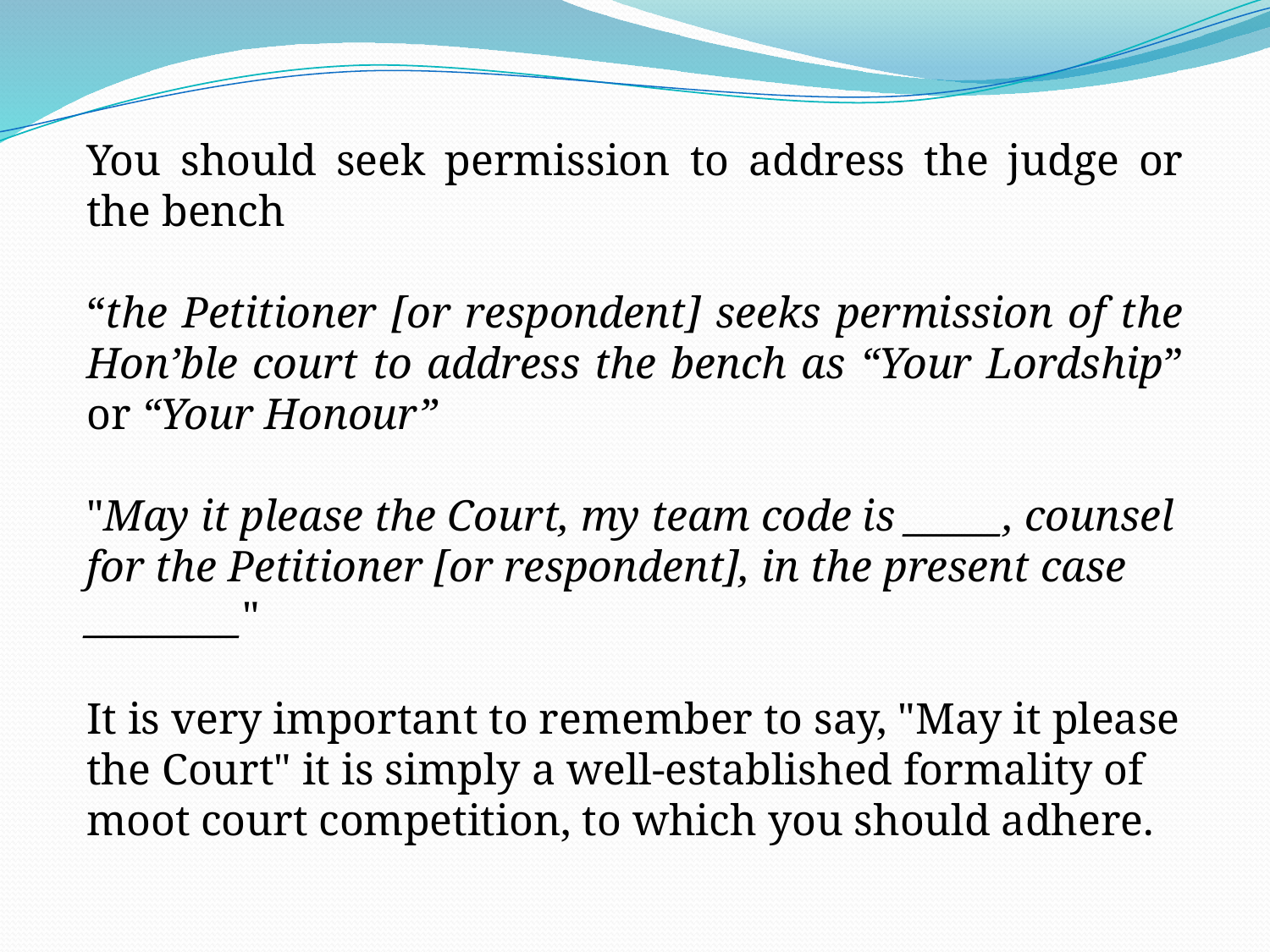

You should seek permission to address the judge or the bench

“the Petitioner [or respondent] seeks permission of the Hon’ble court to address the bench as “Your Lordship” or “Your Honour”

"May it please the Court, my team code is _____, counsel for the Petitioner [or respondent], in the present case ________"

It is very important to remember to say, "May it please the Court" it is simply a well-established formality of moot court competition, to which you should adhere.